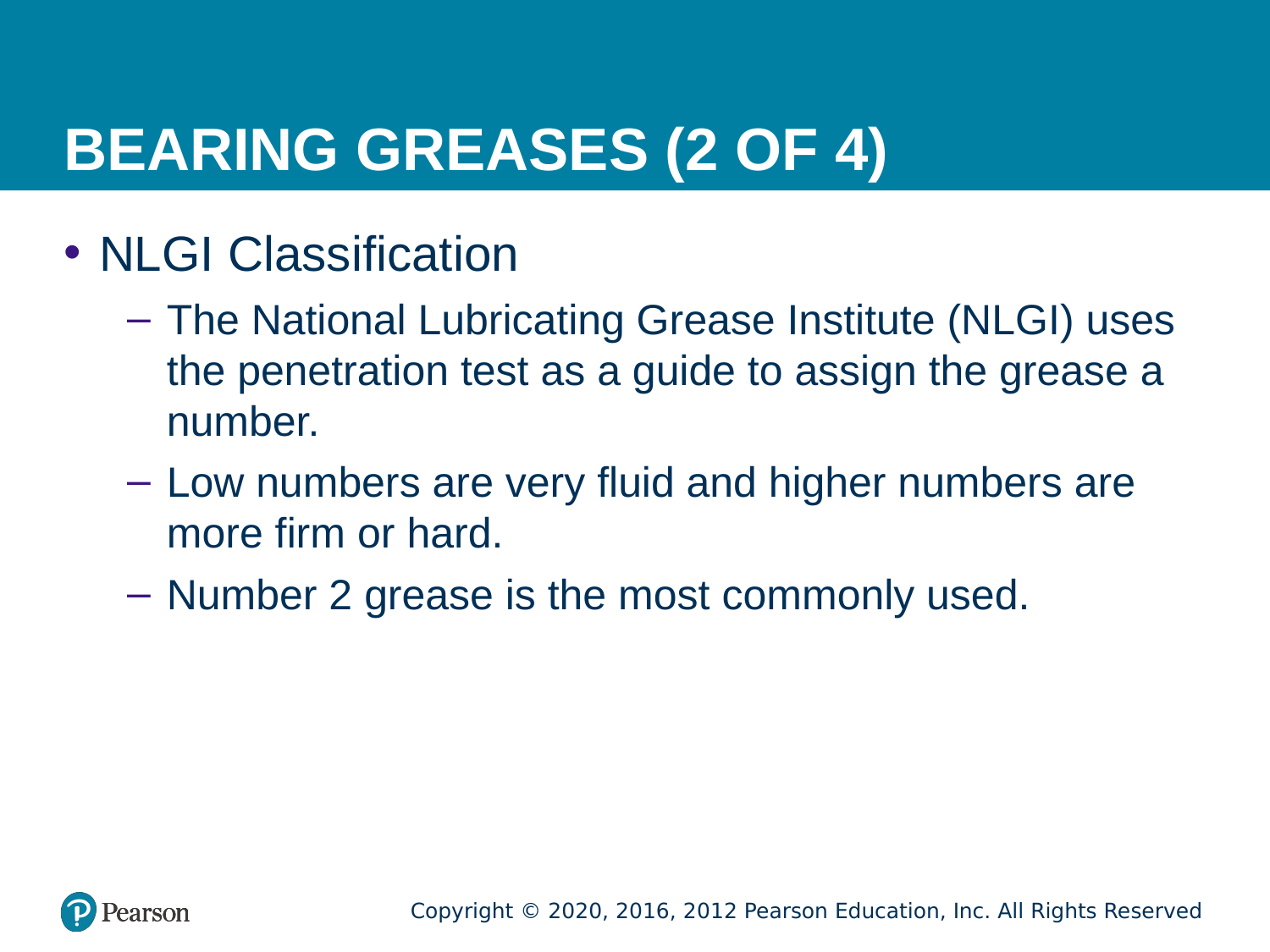

# BEARING GREASES (2 OF 4)
NLGI Classification
The National Lubricating Grease Institute (NLGI) uses the penetration test as a guide to assign the grease a number.
Low numbers are very fluid and higher numbers are more firm or hard.
Number 2 grease is the most commonly used.